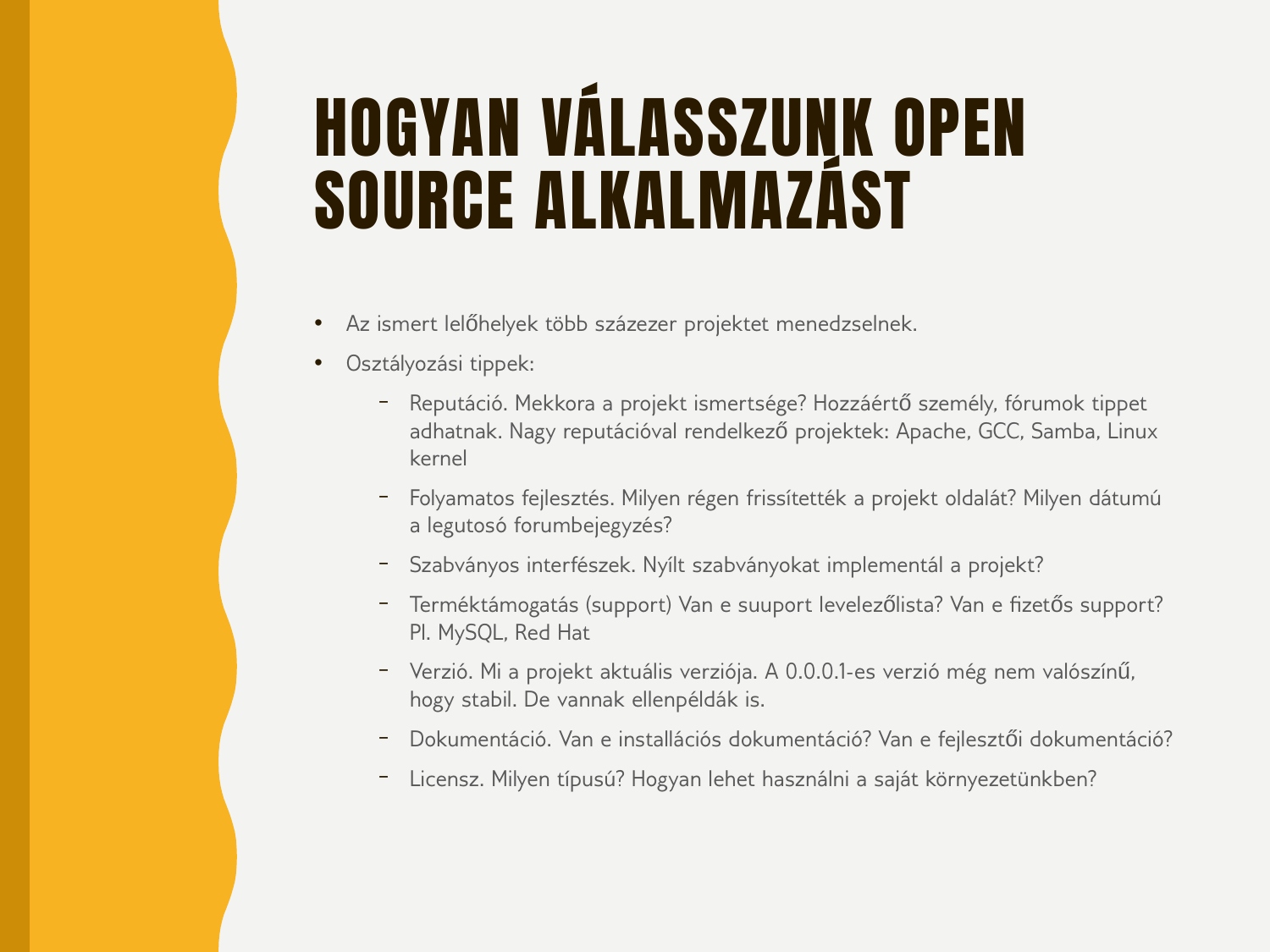

# Hogyan válasszunk open source alkalmazást
Az ismert lelőhelyek több százezer projektet menedzselnek.
Osztályozási tippek:
Reputáció. Mekkora a projekt ismertsége? Hozzáértő személy, fórumok tippet adhatnak. Nagy reputációval rendelkező projektek: Apache, GCC, Samba, Linux kernel
Folyamatos fejlesztés. Milyen régen frissítették a projekt oldalát? Milyen dátumú a legutosó forumbejegyzés?
Szabványos interfészek. Nyílt szabványokat implementál a projekt?
Terméktámogatás (support) Van e suuport levelezőlista? Van e fizetős support? Pl. MySQL, Red Hat
Verzió. Mi a projekt aktuális verziója. A 0.0.0.1-es verzió még nem valószínű, hogy stabil. De vannak ellenpéldák is.
Dokumentáció. Van e installációs dokumentáció? Van e fejlesztői dokumentáció?
Licensz. Milyen típusú? Hogyan lehet használni a saját környezetünkben?